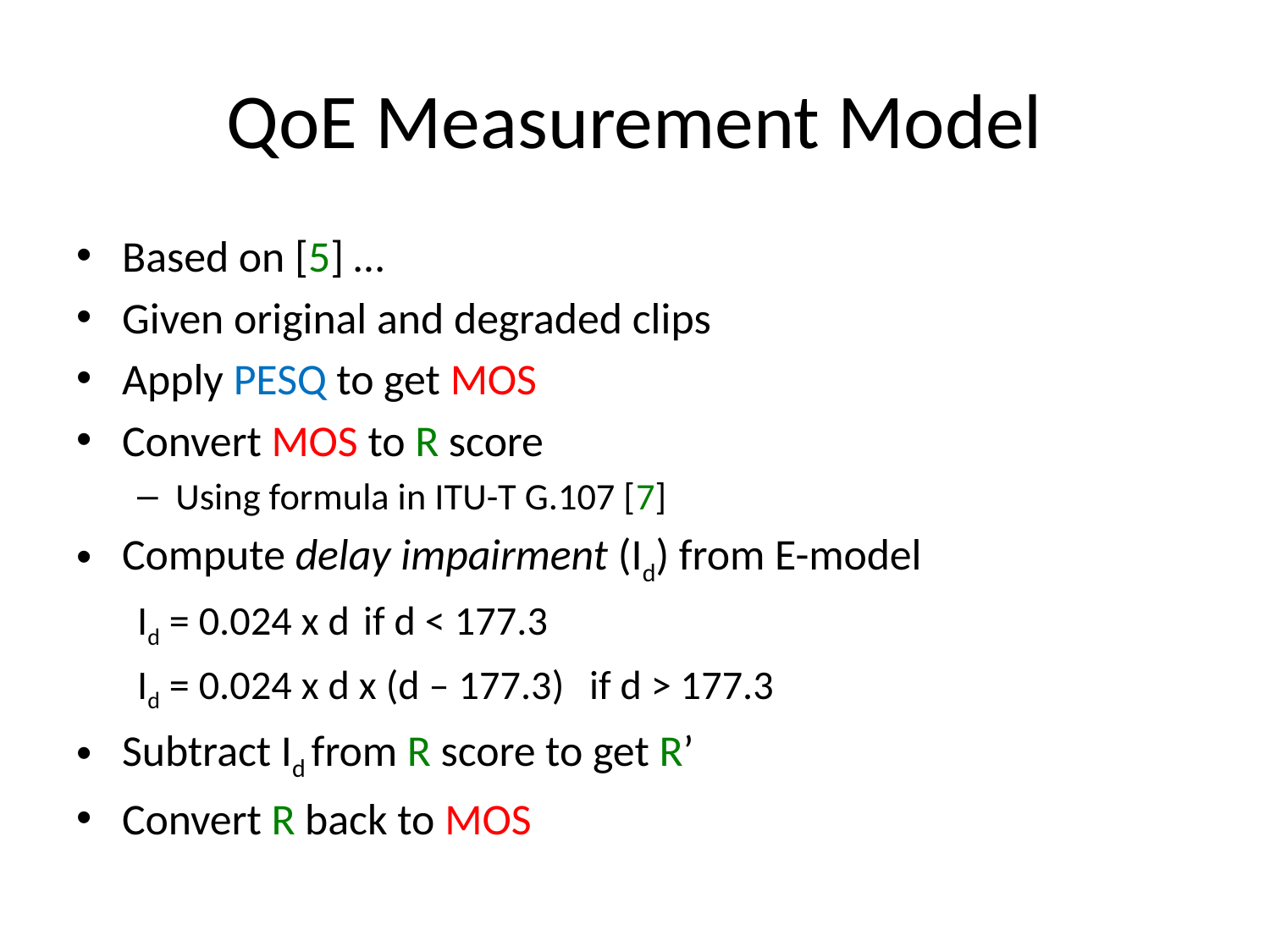

# QoE Measurement Model
Based on [5] …
Given original and degraded clips
Apply PESQ to get MOS
Convert MOS to R score
Using formula in ITU-T G.107 [7]
Compute delay impairment (Id) from E-model
Id = 0.024 x d 				if d < 177.3
Id = 0.024 x d x (d – 177.3) 		if d > 177.3
Subtract Id from R score to get R’
Convert R back to MOS